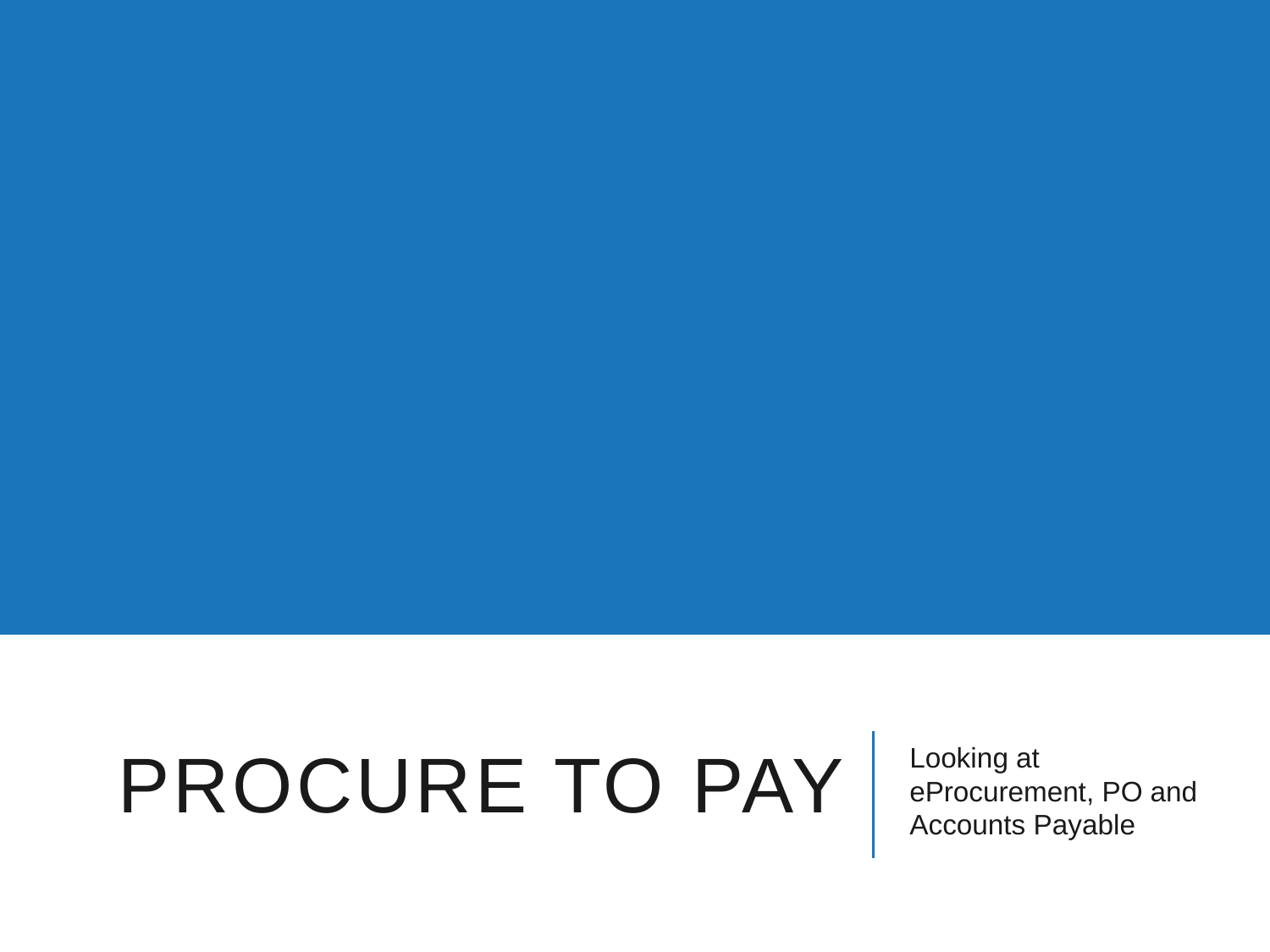

# PROCURE TO PAY
Looking at eProcurement, PO and Accounts Payable